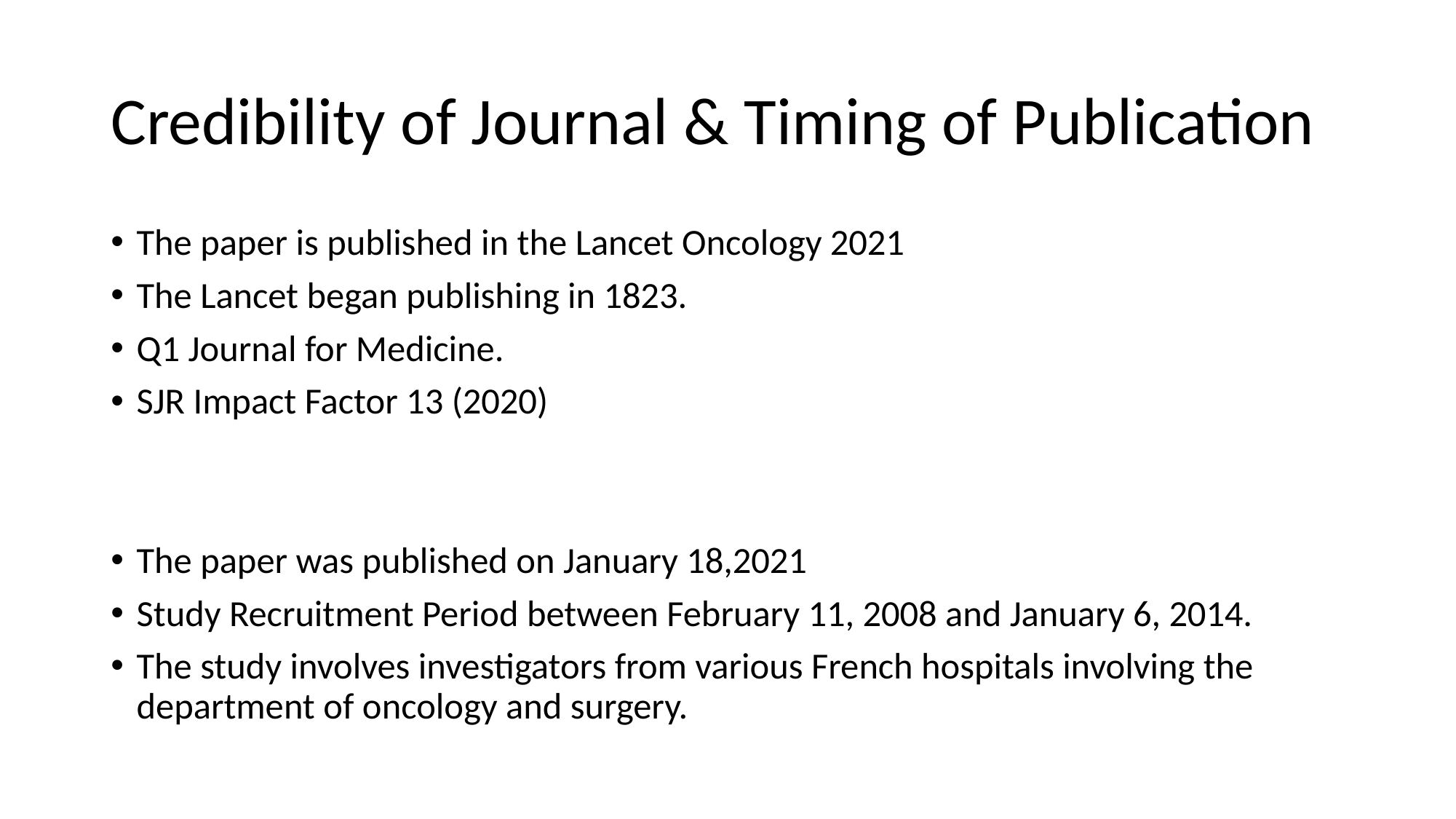

# Credibility of Journal & Timing of Publication
The paper is published in the Lancet Oncology 2021
The Lancet began publishing in 1823.
Q1 Journal for Medicine.
SJR Impact Factor 13 (2020)

The paper was published on January 18,2021
Study Recruitment Period between February 11, 2008 and January 6, 2014.
The study involves investigators from various French hospitals involving the department of oncology and surgery.